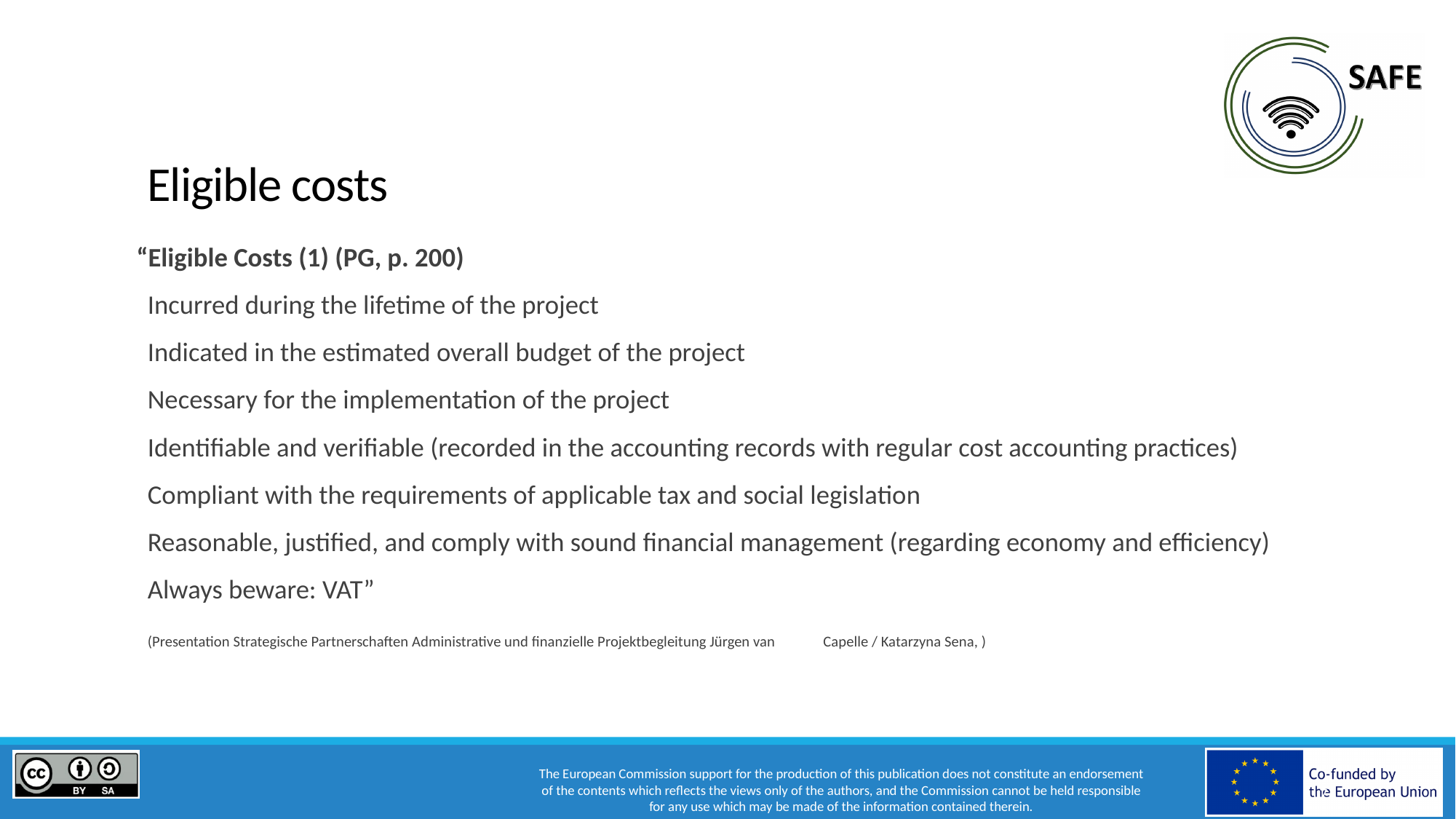

7
# Eligible costs
“Eligible Costs (1) (PG, p. 200)
Incurred during the lifetime of the project
Indicated in the estimated overall budget of the project
Necessary for the implementation of the project
Identifiable and verifiable (recorded in the accounting records with regular cost accounting practices)
Compliant with the requirements of applicable tax and social legislation
Reasonable, justified, and comply with sound financial management (regarding economy and efficiency)
Always beware: VAT”
	(Presentation Strategische Partnerschaften Administrative und finanzielle Projektbegleitung Jürgen van 	 Capelle / Katarzyna Sena, )